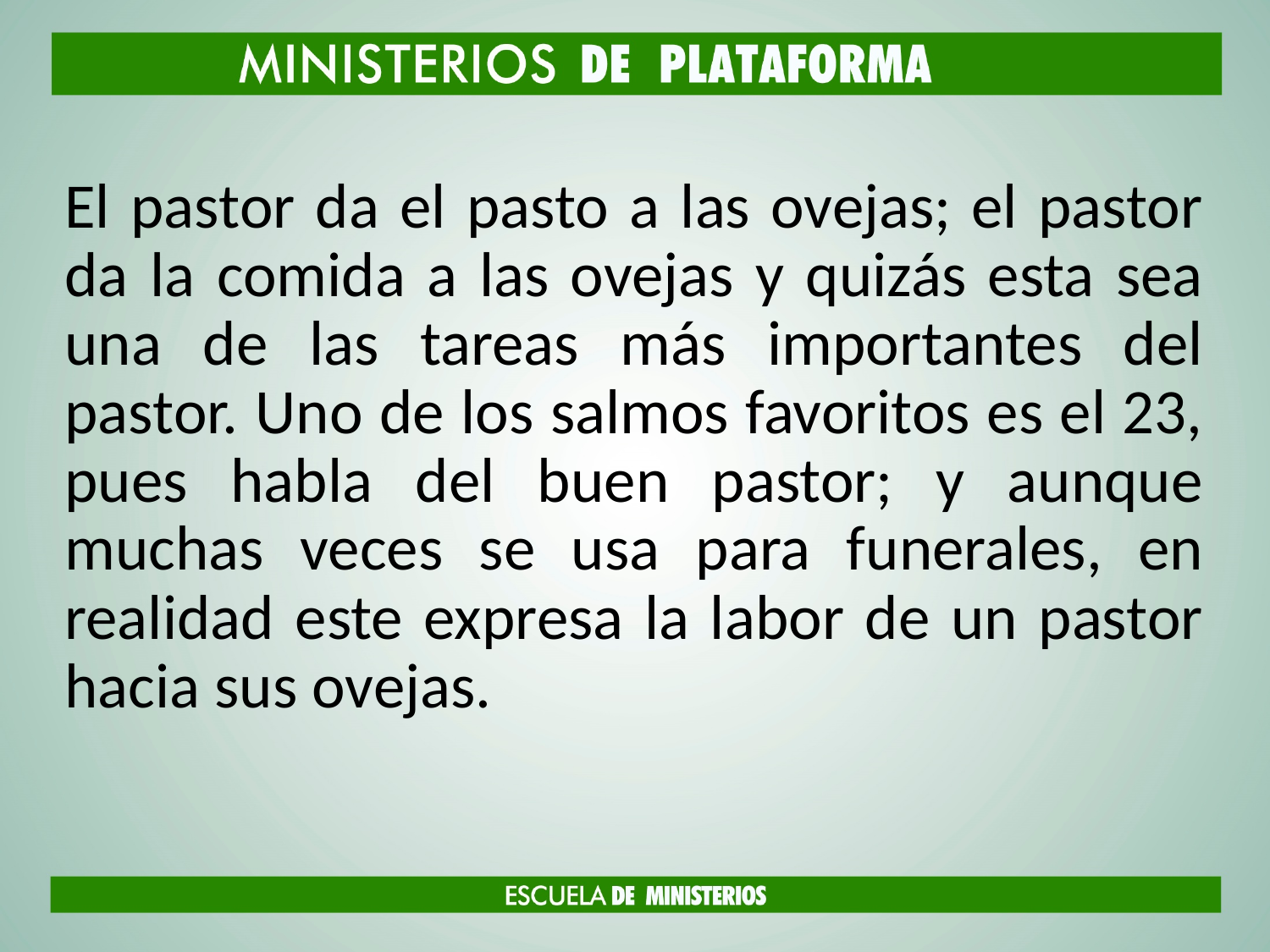

El pastor da el pasto a las ovejas; el pastor da la comida a las ovejas y quizás esta sea una de las tareas más importantes del pastor. Uno de los salmos favoritos es el 23, pues habla del buen pastor; y aunque muchas veces se usa para funerales, en realidad este expresa la labor de un pastor hacia sus ovejas.